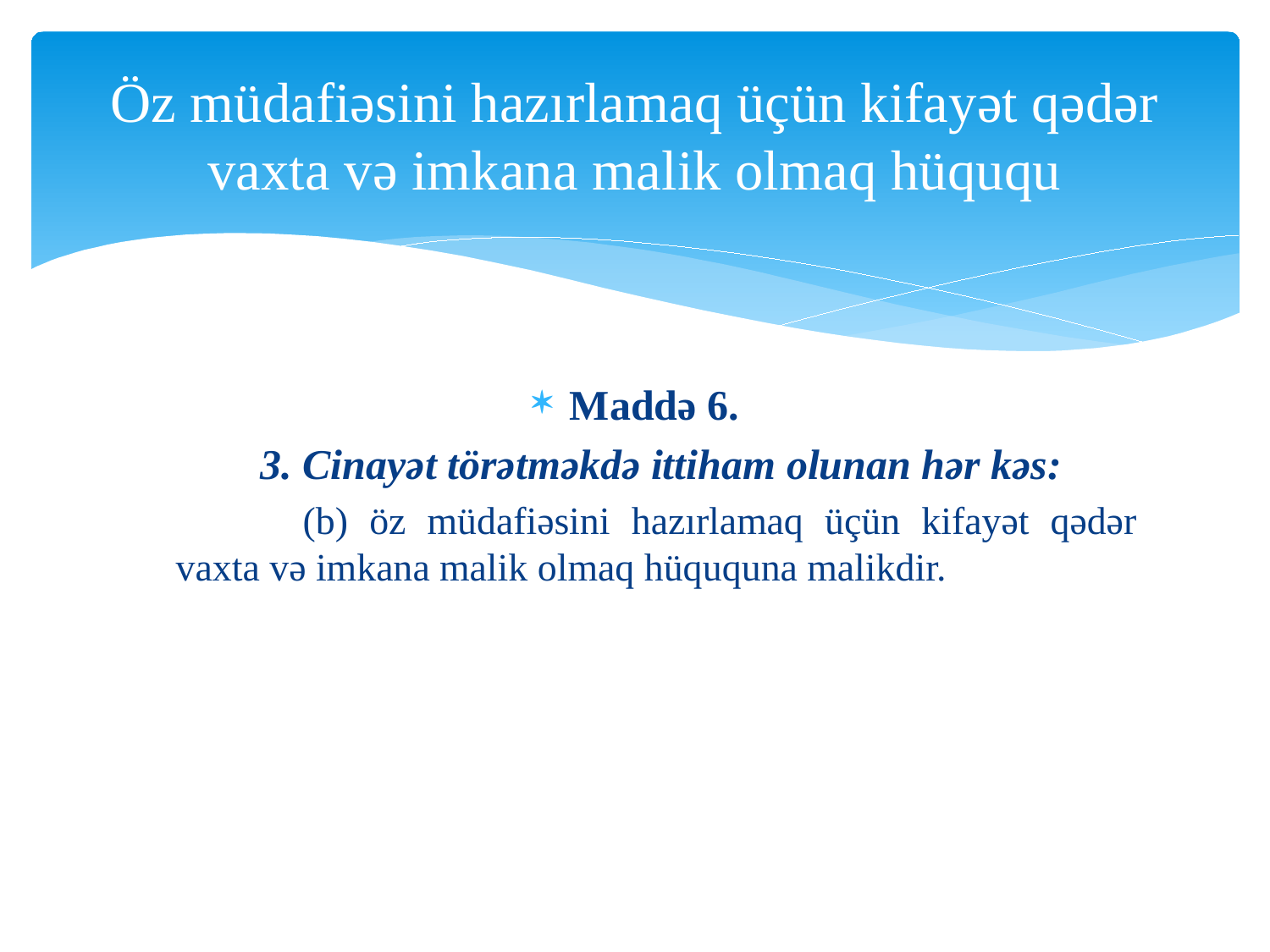

# Öz müdafiəsini hazırlamaq üçün kifayət qədər vaxta və imkana malik olmaq hüququ
Maddə 6.
	3. Cinayət törətməkdə ittiham olunan hər kəs:
	(b) öz müdafiəsini hazırlamaq üçün kifayət qədər vaxta və imkana malik olmaq hüququna malikdir.